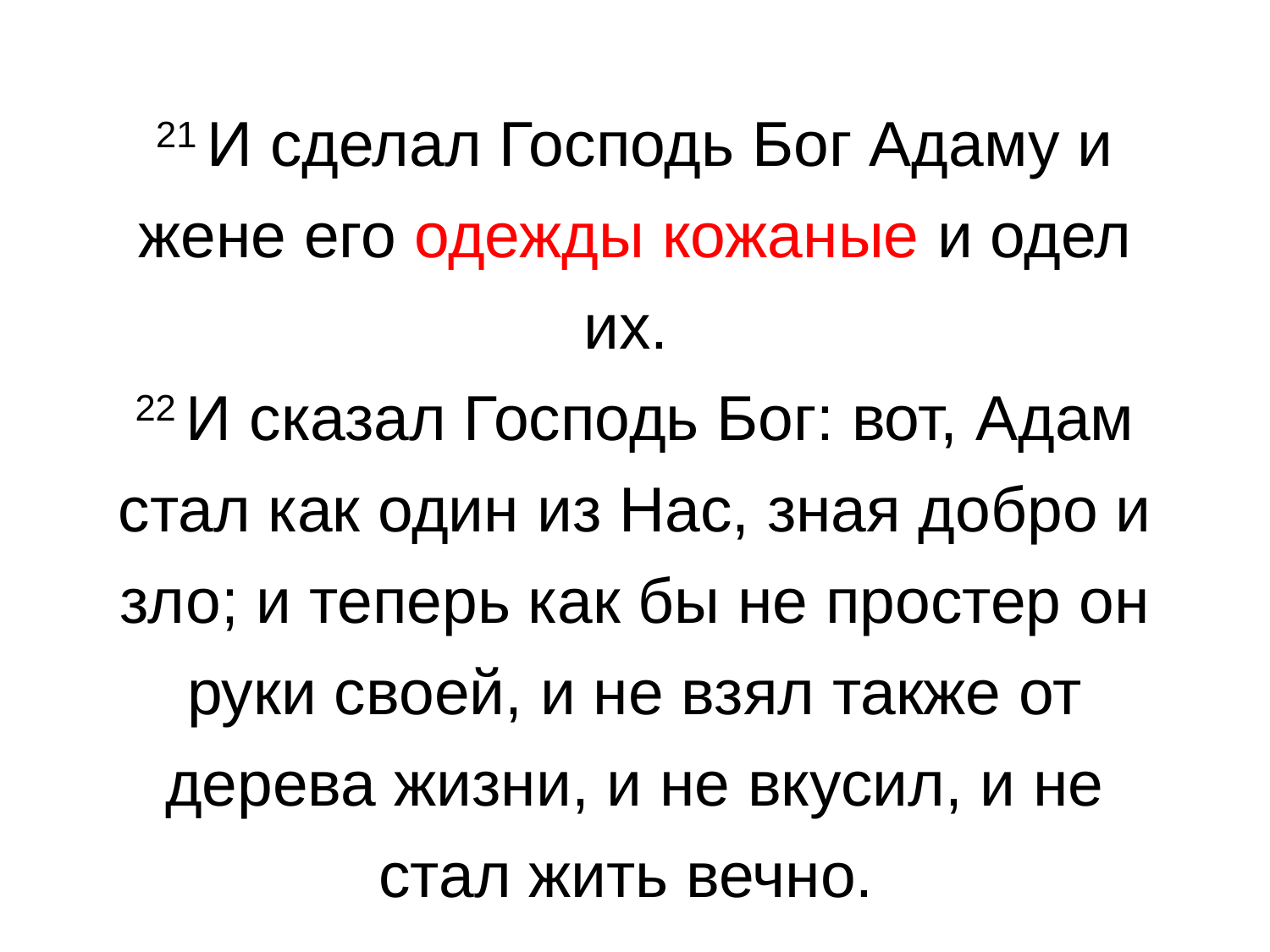

21 И сделал Господь Бог Адаму и жене его одежды кожаные и одел их.
22 И сказал Господь Бог: вот, Адам стал как один из Нас, зная добро и зло; и теперь как бы не простер он руки своей, и не взял также от дерева жизни, и не вкусил, и не стал жить вечно.